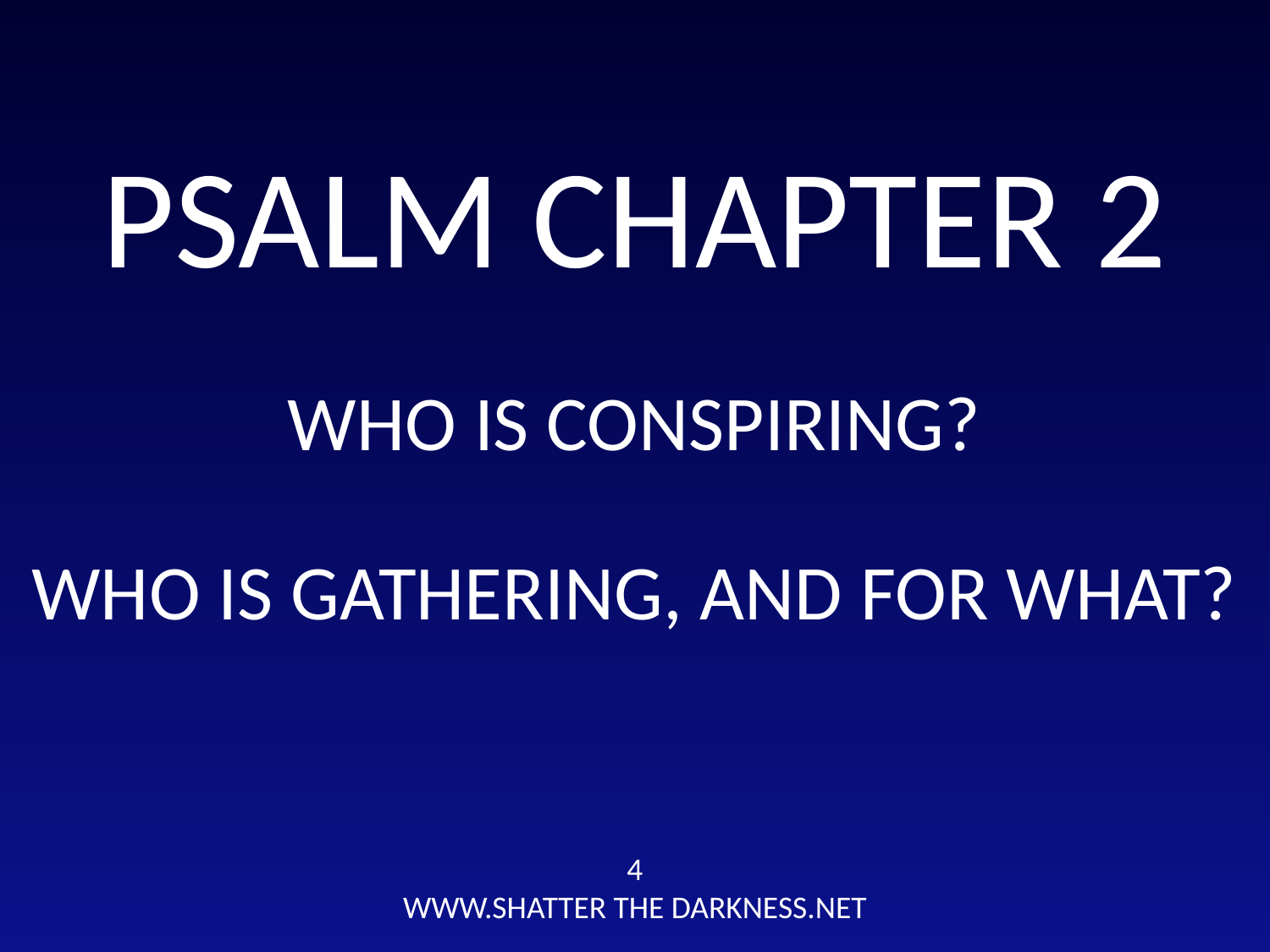

# PSALM CHAPTER 2
WHO IS CONSPIRING?
WHO IS GATHERING, AND FOR WHAT?
4
WWW.SHATTER THE DARKNESS.NET